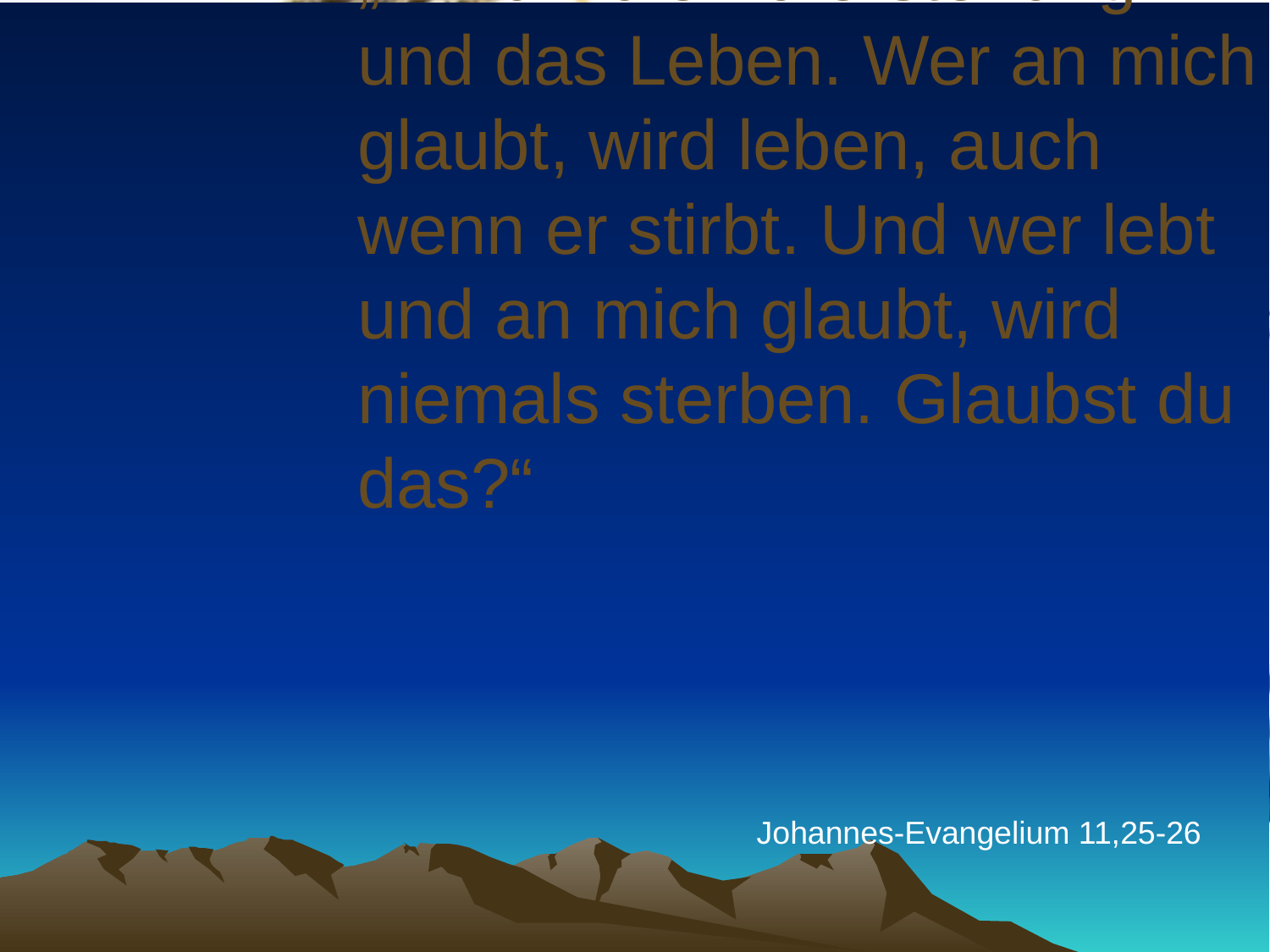

# „Ich bin die Auferstehung und das Leben. Wer an mich glaubt, wird leben, auch wenn er stirbt. Und wer lebt und an mich glaubt, wird niemals sterben. Glaubst du das?“
Johannes-Evangelium 11,25-26